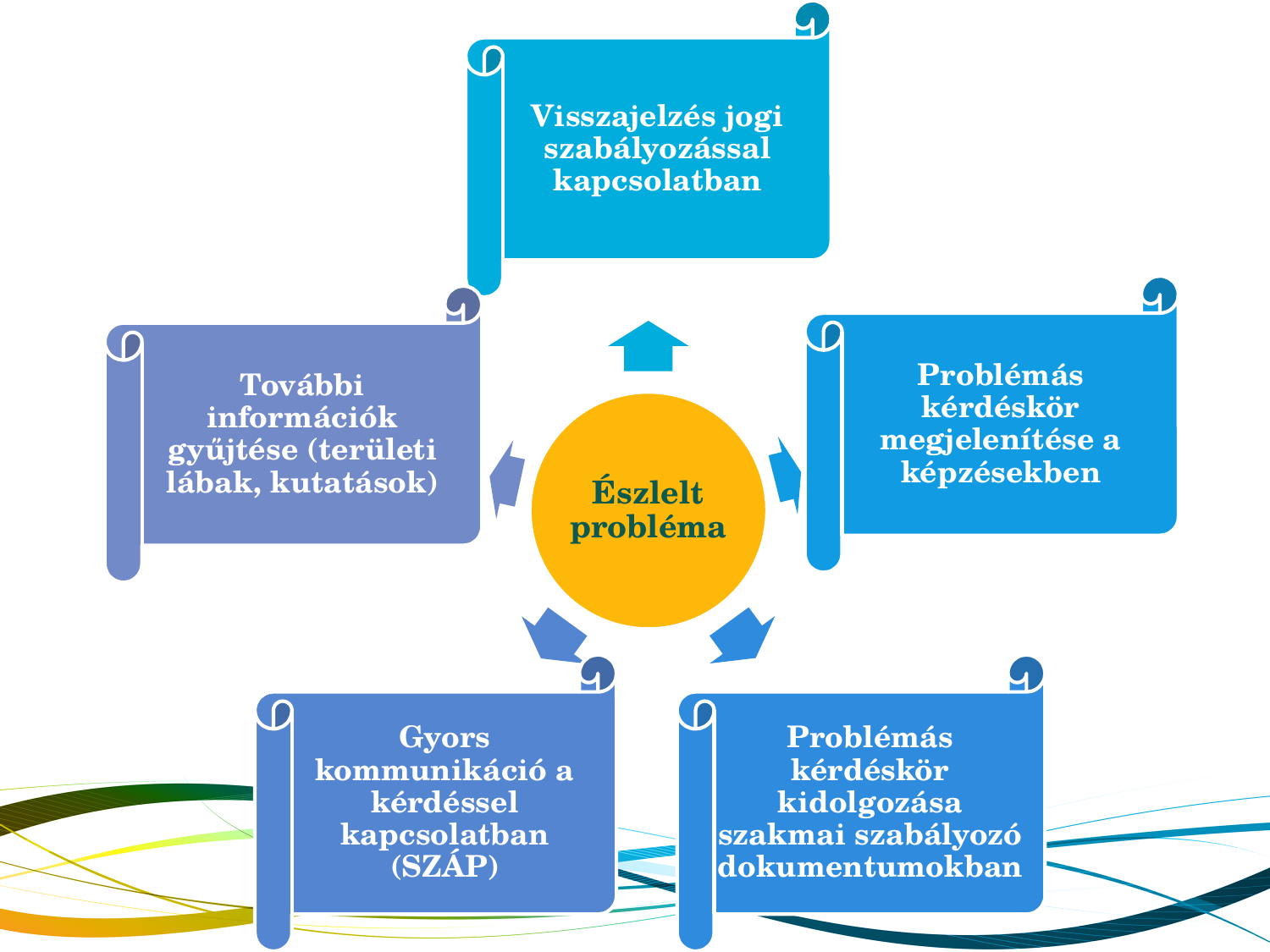

Észlelt probléma

Visszajelzés jogi szabályozással kapcsolatban

Problémás kérdéskör megjelenítése a képzésekben

Problémás kérdéskör kidolgozása szakmai szabályozó dokumentumokban

Gyors kommunikáció a kérdéssel kapcsolatban (SZÁP)

További információk gyűjtése (területi lábak, kutatások)